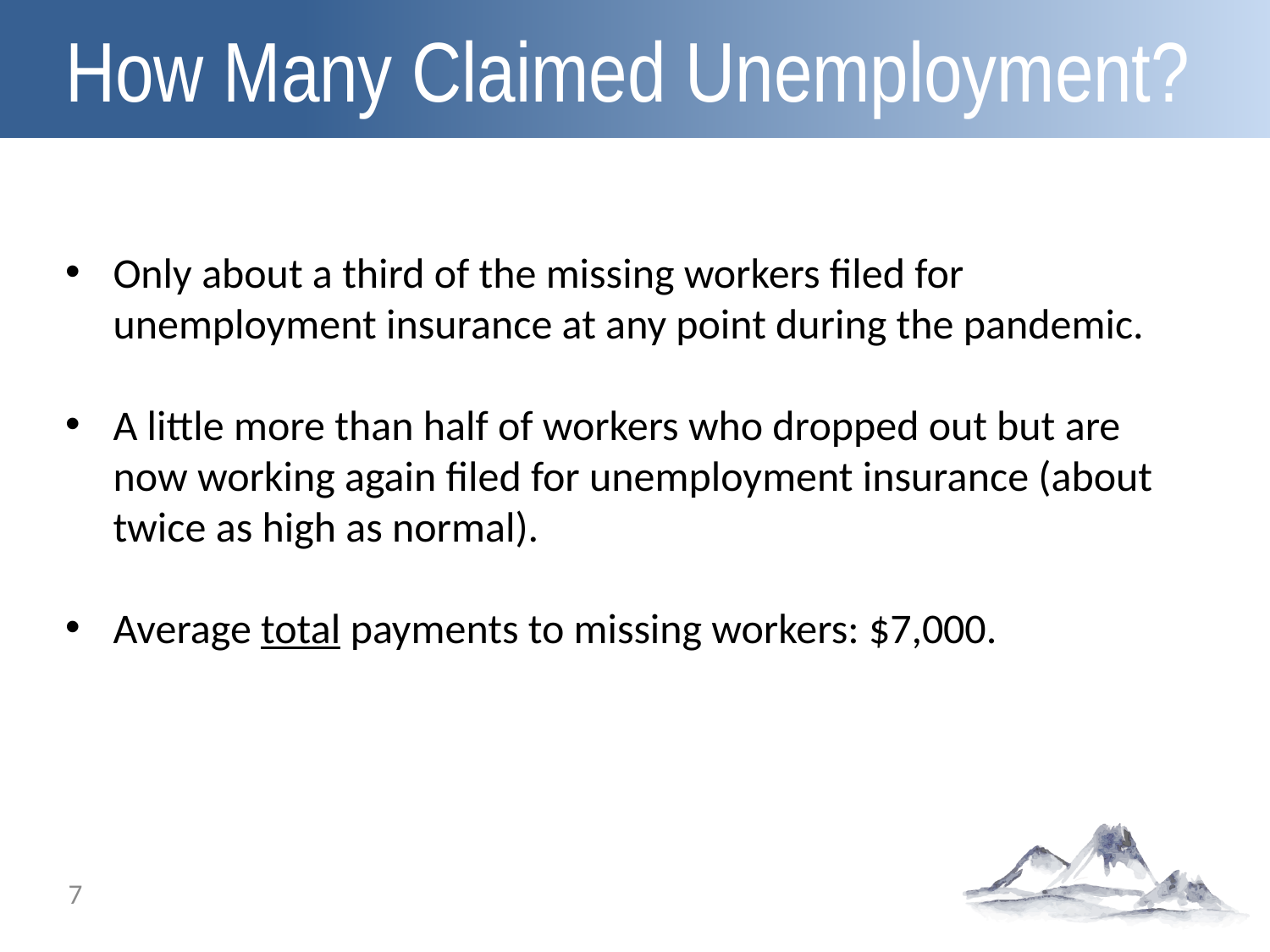

How Many Claimed Unemployment?
Only about a third of the missing workers filed for unemployment insurance at any point during the pandemic.

A little more than half of workers who dropped out but are now working again filed for unemployment insurance (about twice as high as normal).

Average total payments to missing workers: $7,000.

7